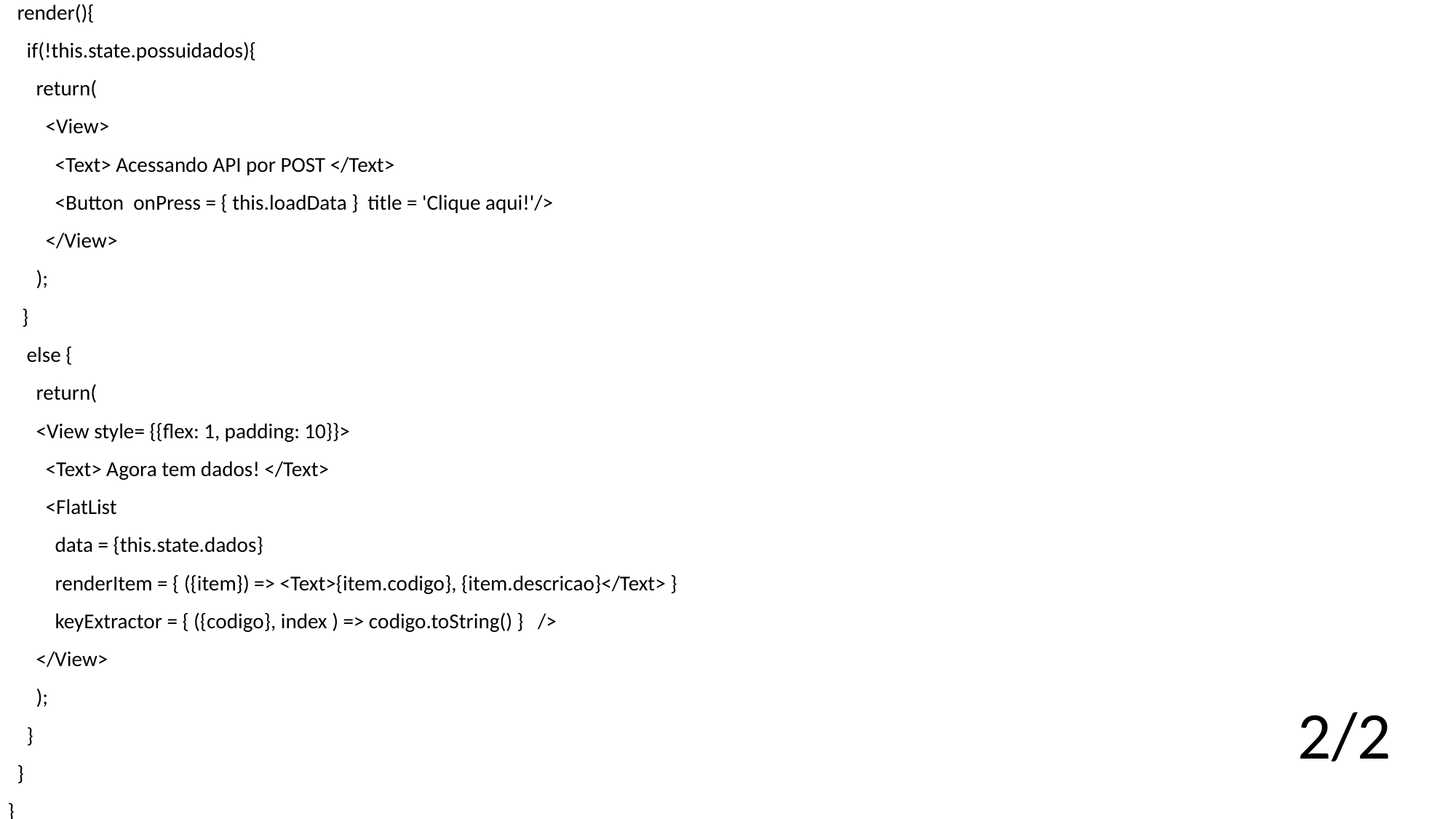

render(){
    if(!this.state.possuidados){
      return(
        <View>
          <Text> Acessando API por POST </Text>
          <Button  onPress = { this.loadData }  title = 'Clique aqui!'/>
        </View>
      );
   }
    else {
      return(
      <View style= {{flex: 1, padding: 10}}>
        <Text> Agora tem dados! </Text>
        <FlatList
          data = {this.state.dados}
          renderItem = { ({item}) => <Text>{item.codigo}, {item.descricao}</Text> }
          keyExtractor = { ({codigo}, index ) => codigo.toString() }   />
      </View>
      );
    }
  }
}
# 2/2